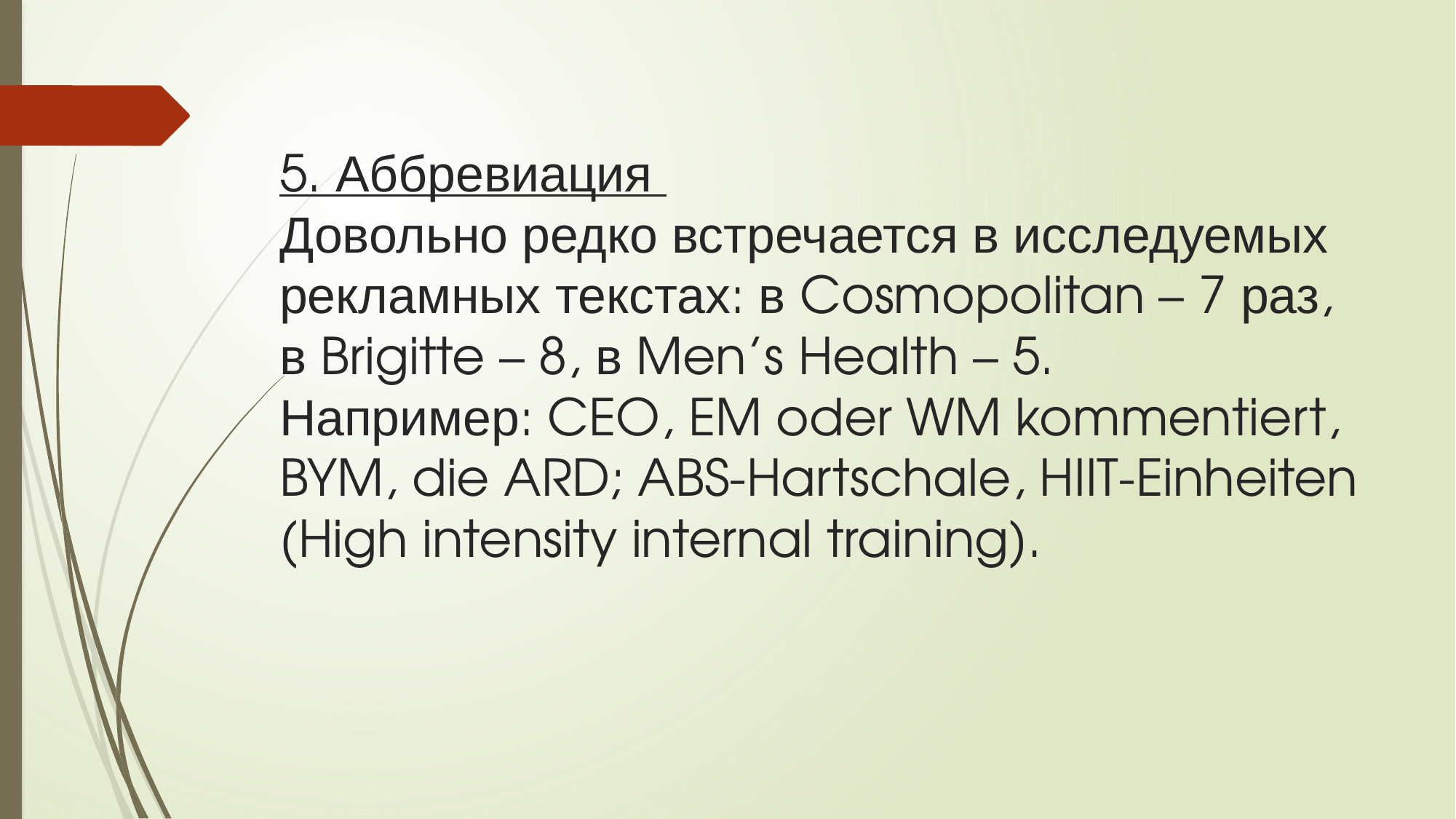

# 5. Аббревиация Довольно редко встречается в исследуемых рекламных текстах: в Cosmopolitan – 7 раз, в Brigitte – 8, в Men’s Health – 5. Например: CEO, EM oder WM kommentiert, BYM, die ARD; ABS-Hartschale, HIIT-Einheiten (High intensity internal training).